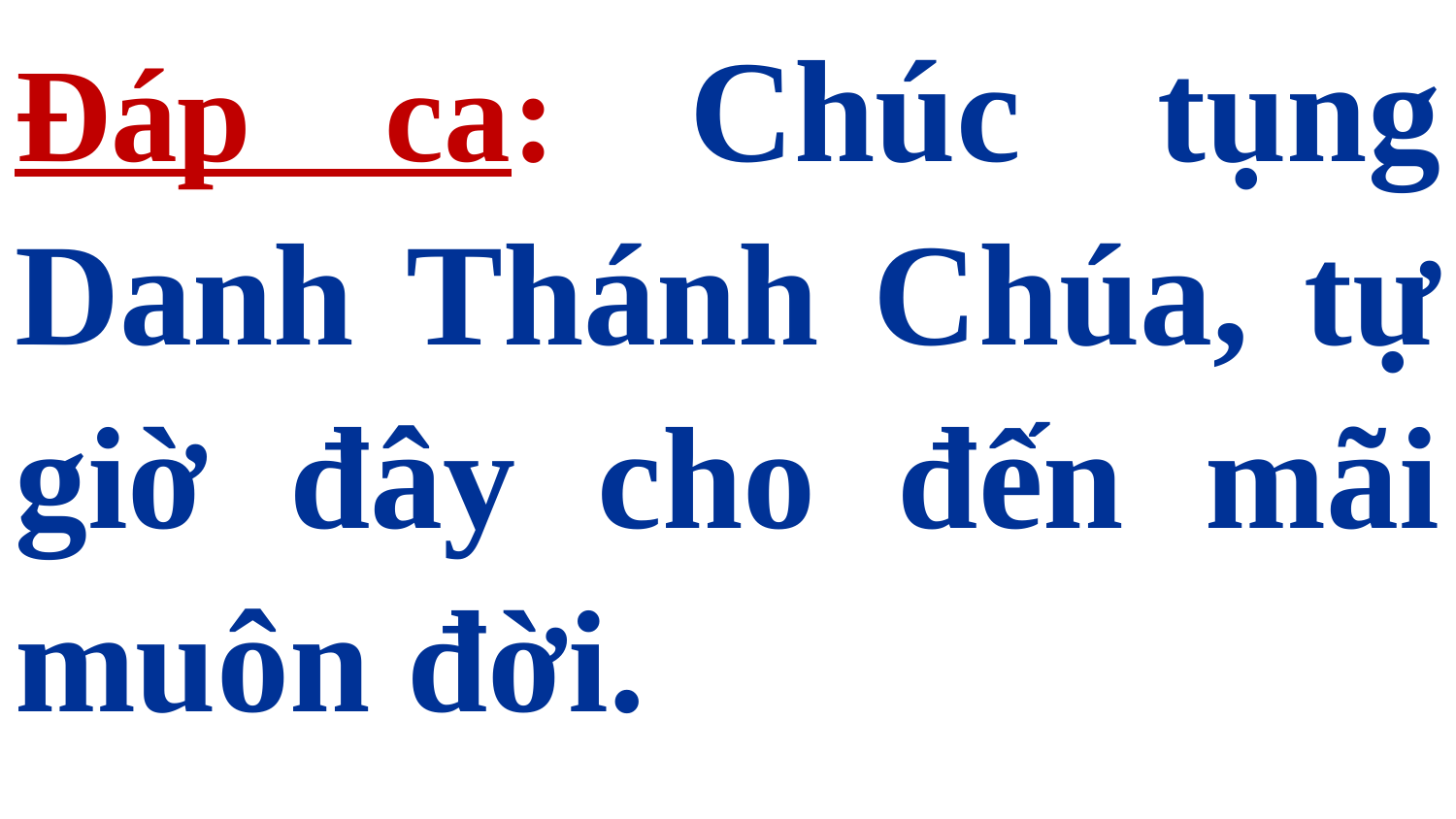

Đáp ca: Chúc tụng Danh Thánh Chúa, tự giờ đây cho đến mãi muôn đời.

#